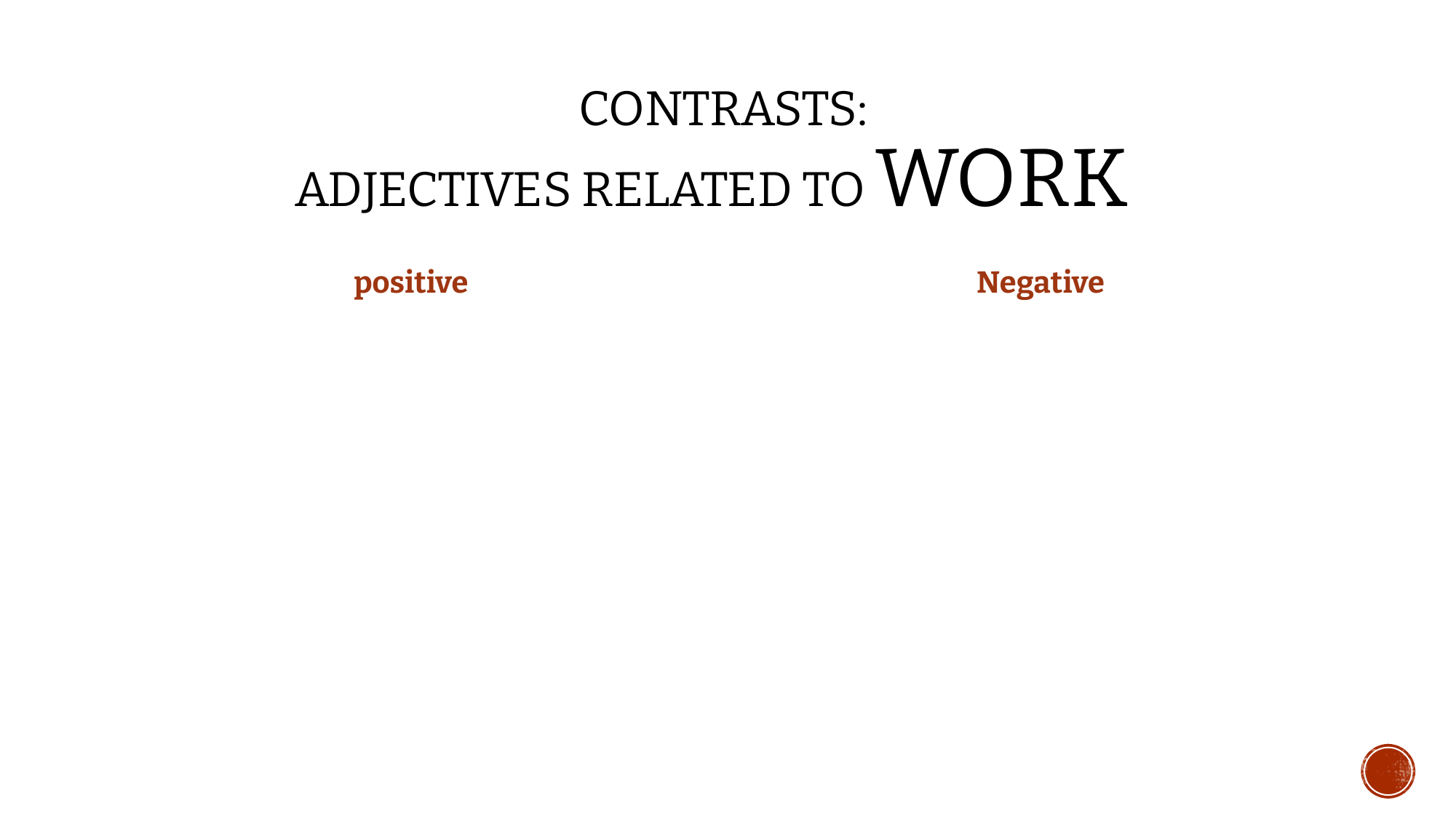

# Contrasts: adjectives related to work
positive
Negative